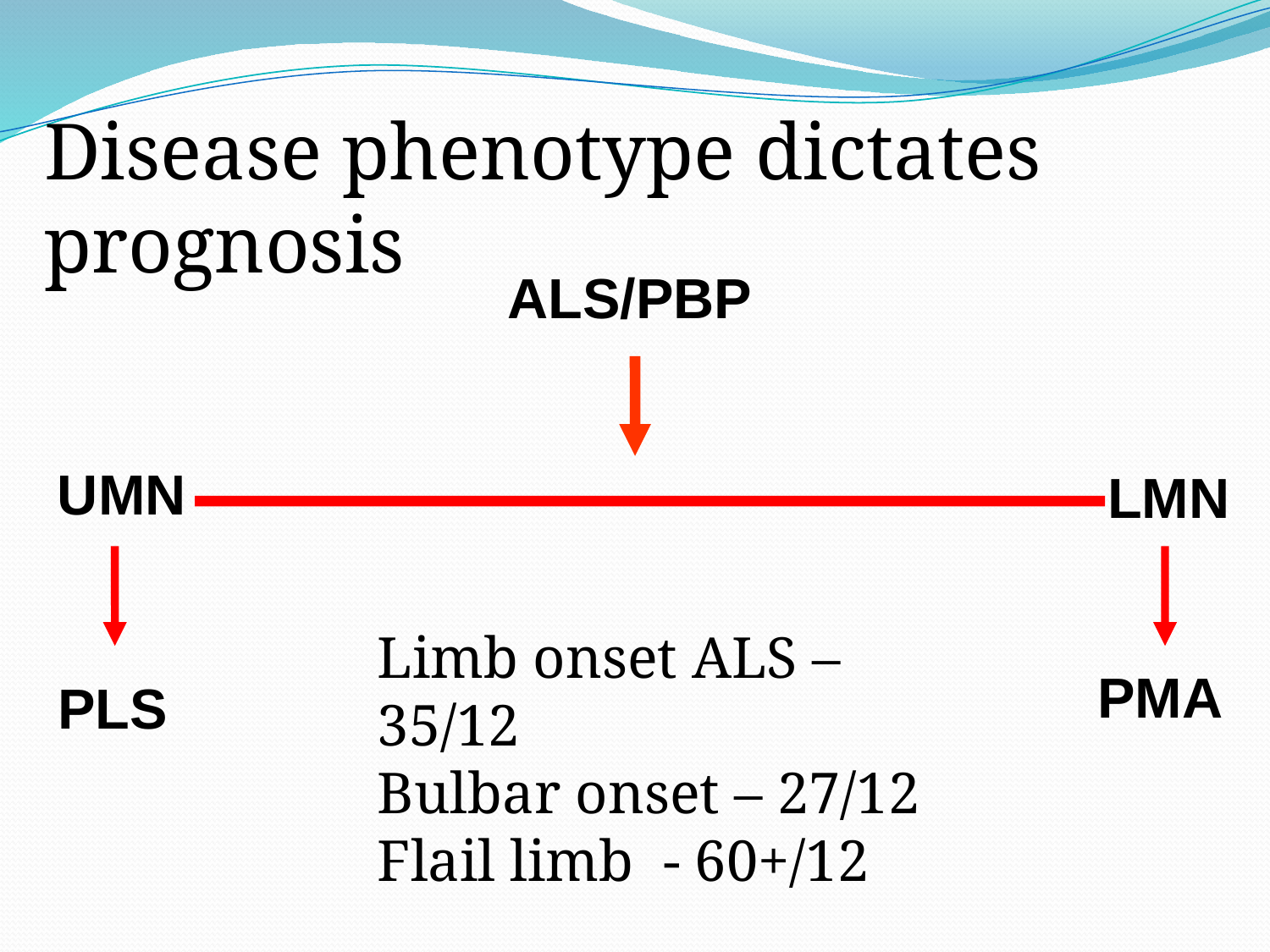

Disease phenotype dictates prognosis
ALS/PBP

UMN
LMN

Limb onset ALS – 35/12
Bulbar onset – 27/12
Flail limb  - 60+/12
PMA
PLS